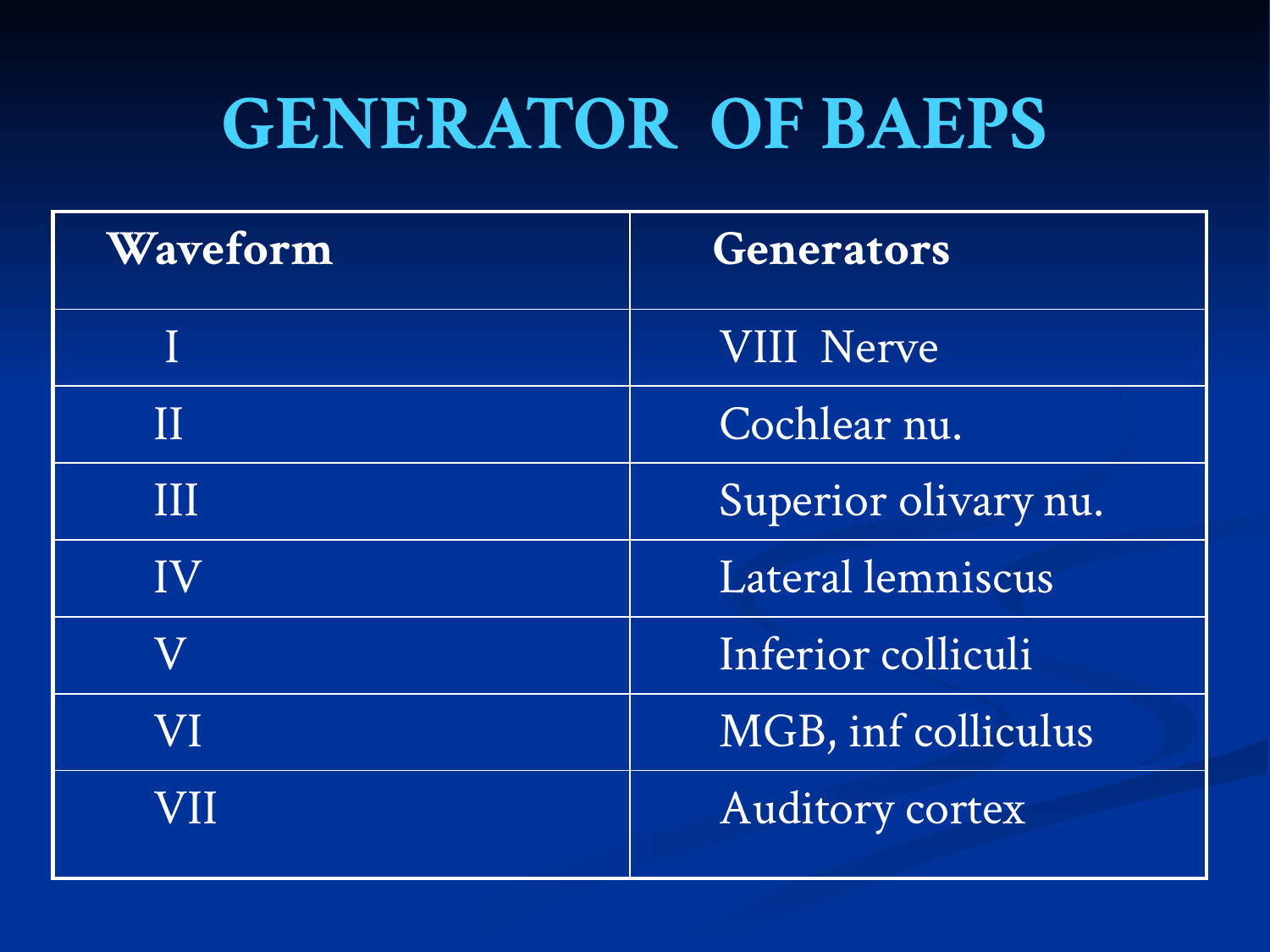

# GENERATOR  OF BAEPS
| Waveform | Generators |
| --- | --- |
| I | VIII Nerve |
| II | Cochlear nu. |
| III | Superior olivary nu. |
| IV | Lateral lemniscus |
| V | Inferior colliculi |
| VI | MGB, inf colliculus |
| VII | Auditory cortex |